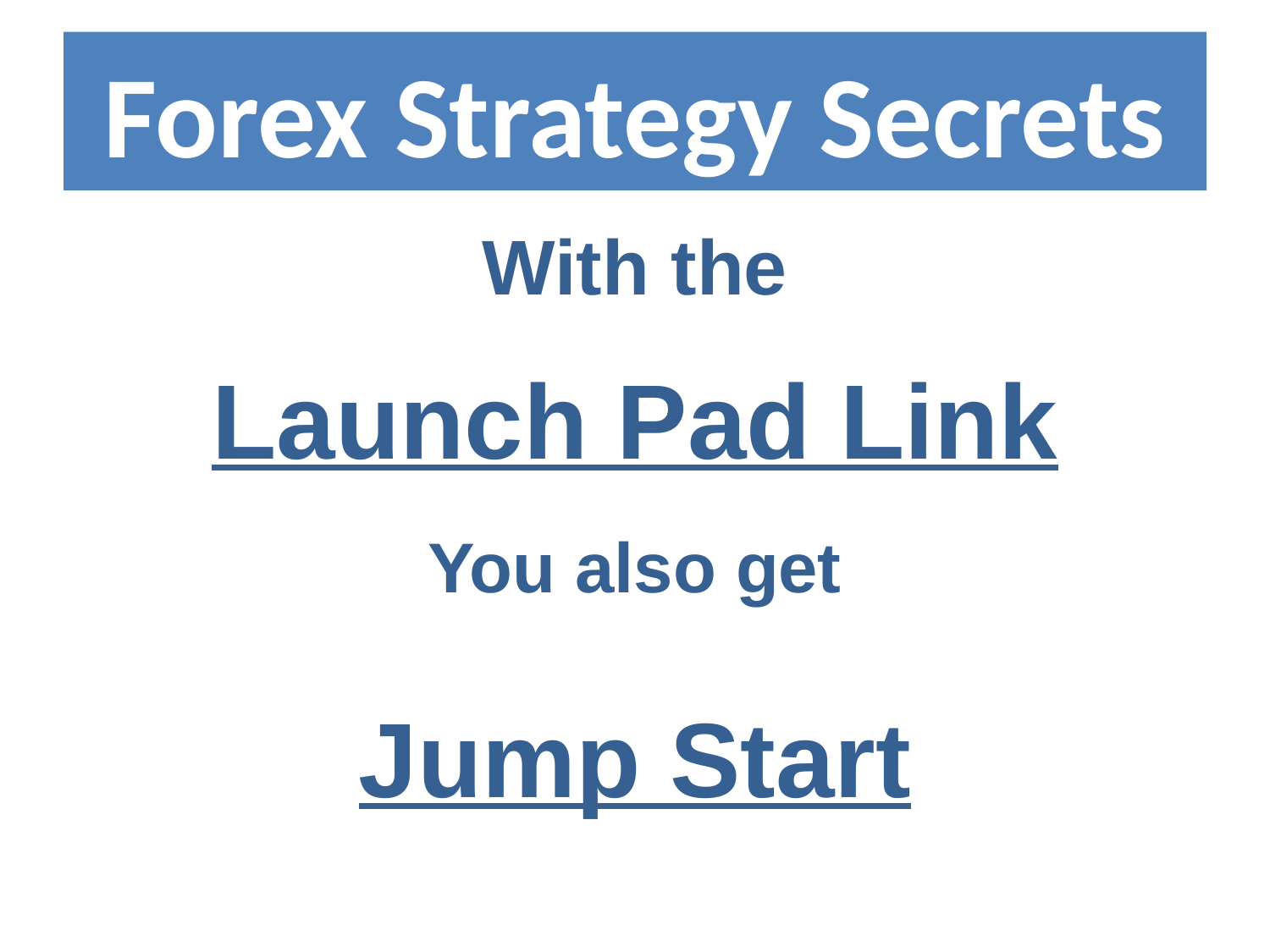

# Forex Strategy Secrets
With the

Launch Pad Link

You also get

Jump Start